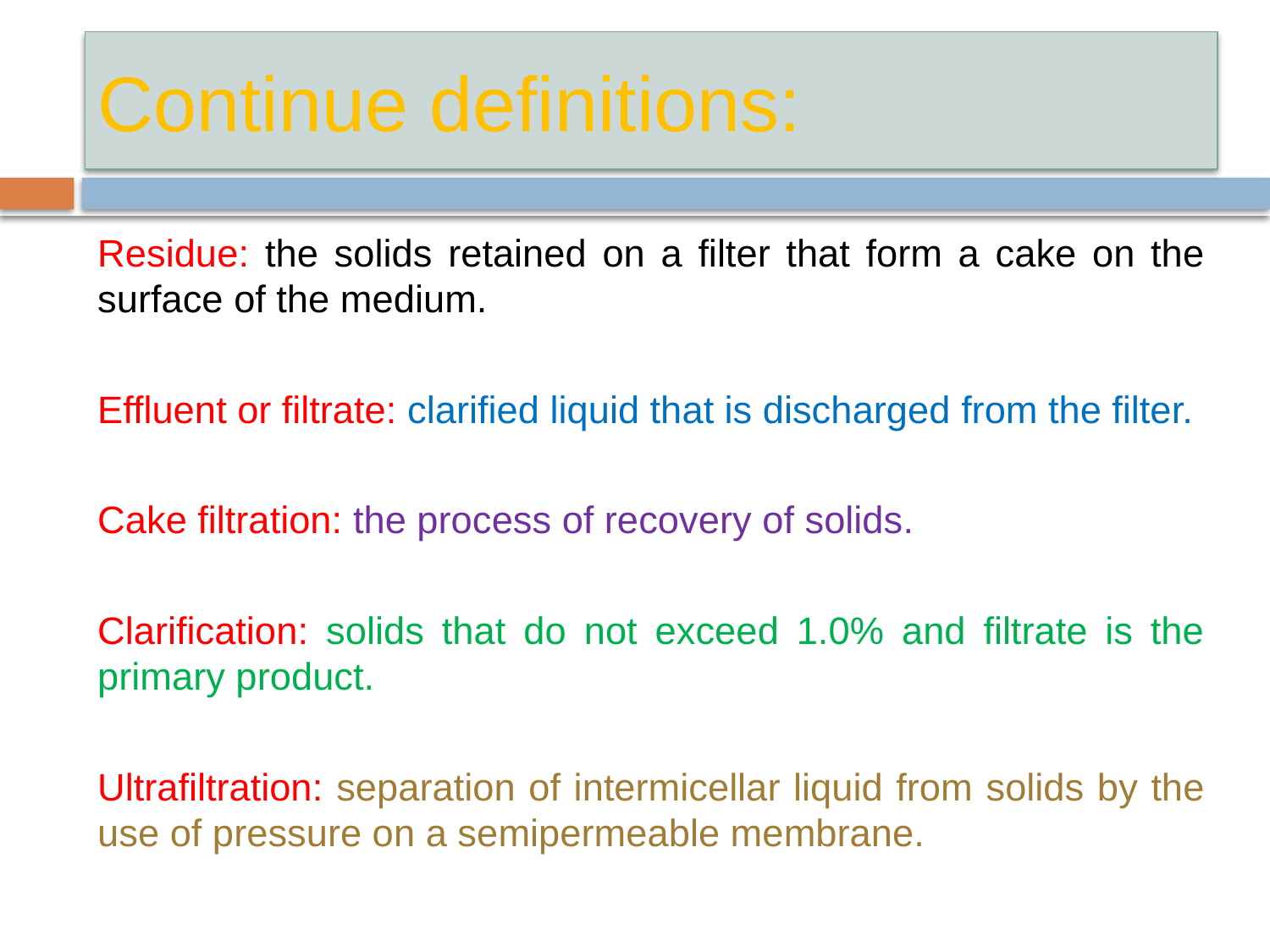

# Continue definitions:
Residue: the solids retained on a filter that form a cake on the surface of the medium.

Effluent or filtrate: clarified liquid that is discharged from the filter.

Cake filtration: the process of recovery of solids.

Clarification: solids that do not exceed 1.0% and filtrate is the primary product.

Ultrafiltration: separation of intermicellar liquid from solids by the use of pressure on a semipermeable membrane.